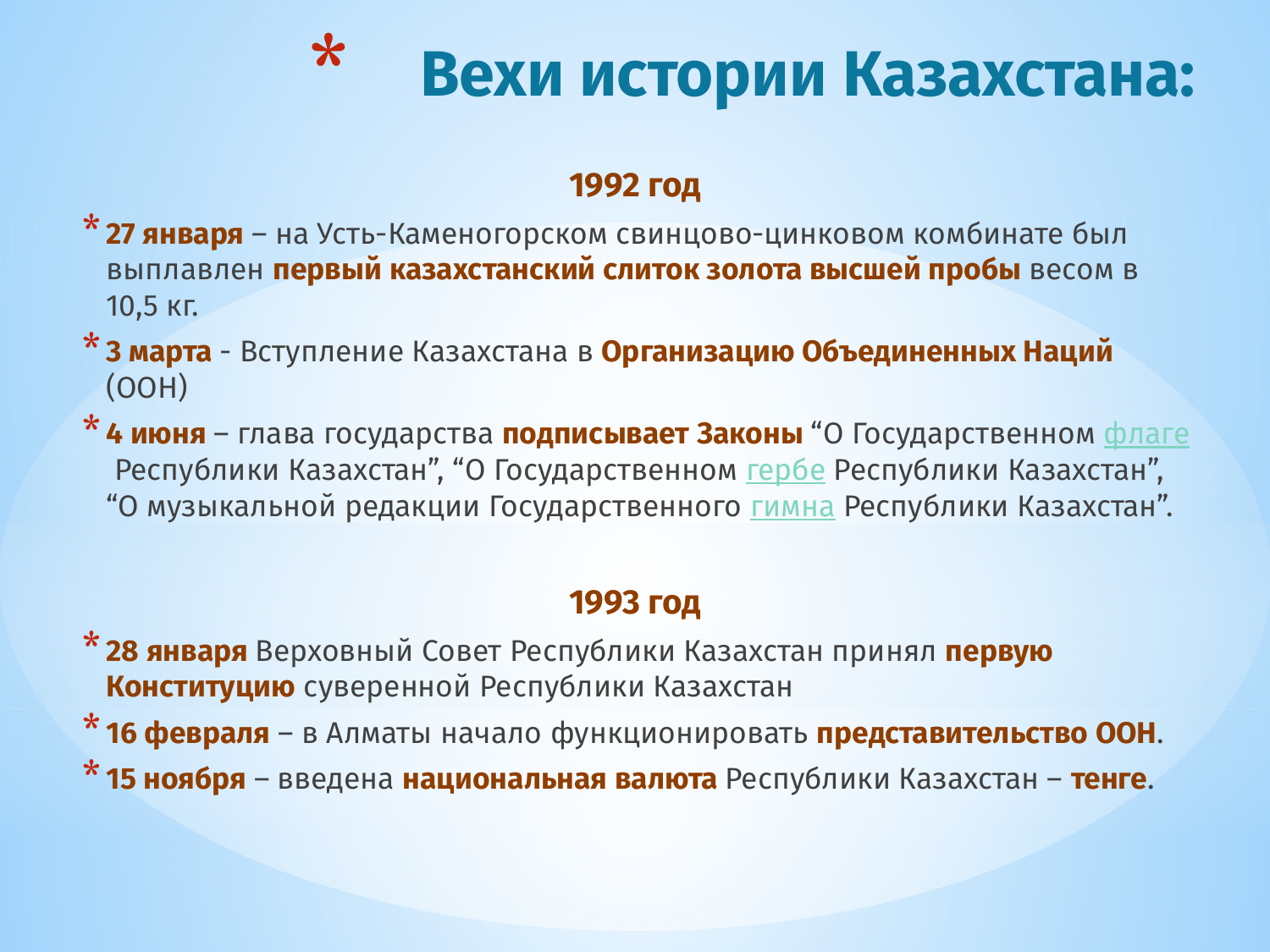

# Вехи истории Казахстана:
1992 год
27 января – на Усть-Каменогорском свинцово-цинковом комбинате был выплавлен первый казахстанский слиток золота высшей пробы весом в 10,5 кг.
3 марта - Вступление Казахстана в Организацию Объединенных Наций (ООН)
4 июня – глава государства подписывает Законы “О Государственном флаге Республики Казахстан”, “О Государственном гербе Республики Казахстан”, “О музыкальной редакции Государственного гимна Республики Казахстан”.

1993 год
28 января Верховный Совет Республики Казахстан принял первую Конституцию суверенной Республики Казахстан
16 февраля – в Алматы начало функционировать представительство ООН.
15 ноября – введена национальная валюта Республики Казахстан – тенге.